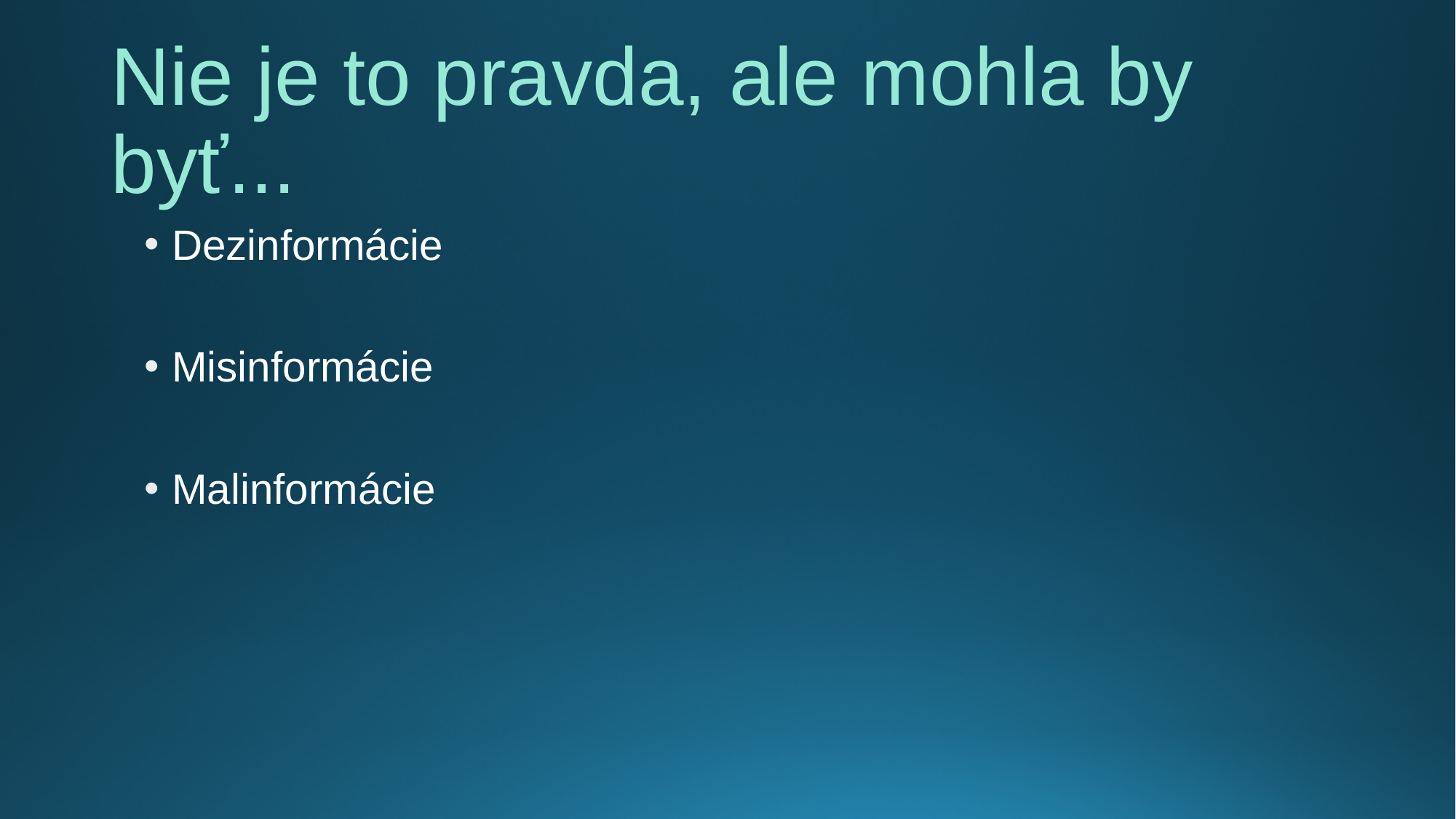

# Nie je to pravda, ale mohla by byť...
Dezinformácie

Misinformácie

Malinformácie